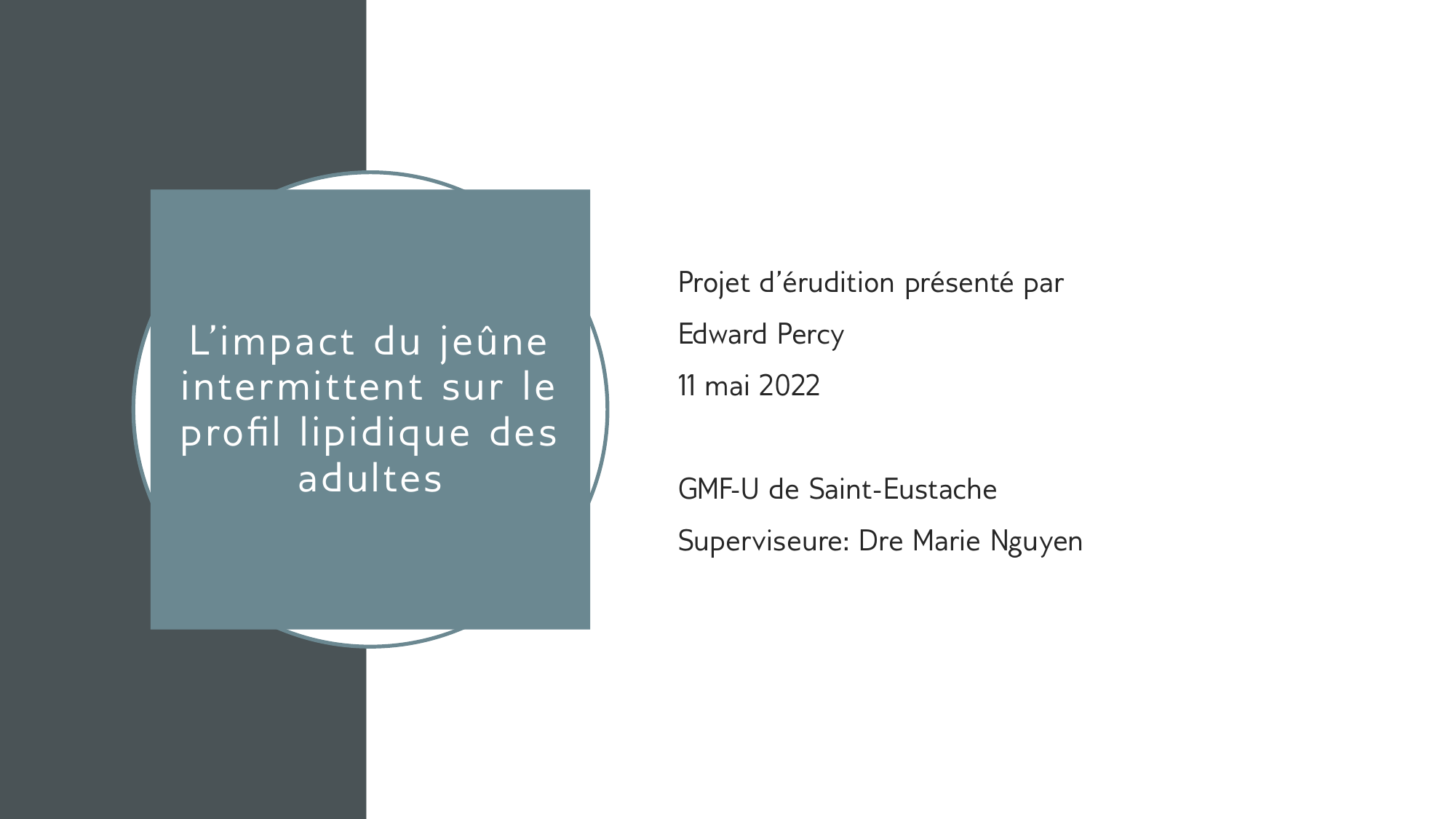

Projet d’érudition présenté par
Edward Percy
11 mai 2022

GMF-U de Saint-Eustache
Superviseure: Dre Marie Nguyen

# L’impact du jeûne intermittent sur le profil lipidique des adultes